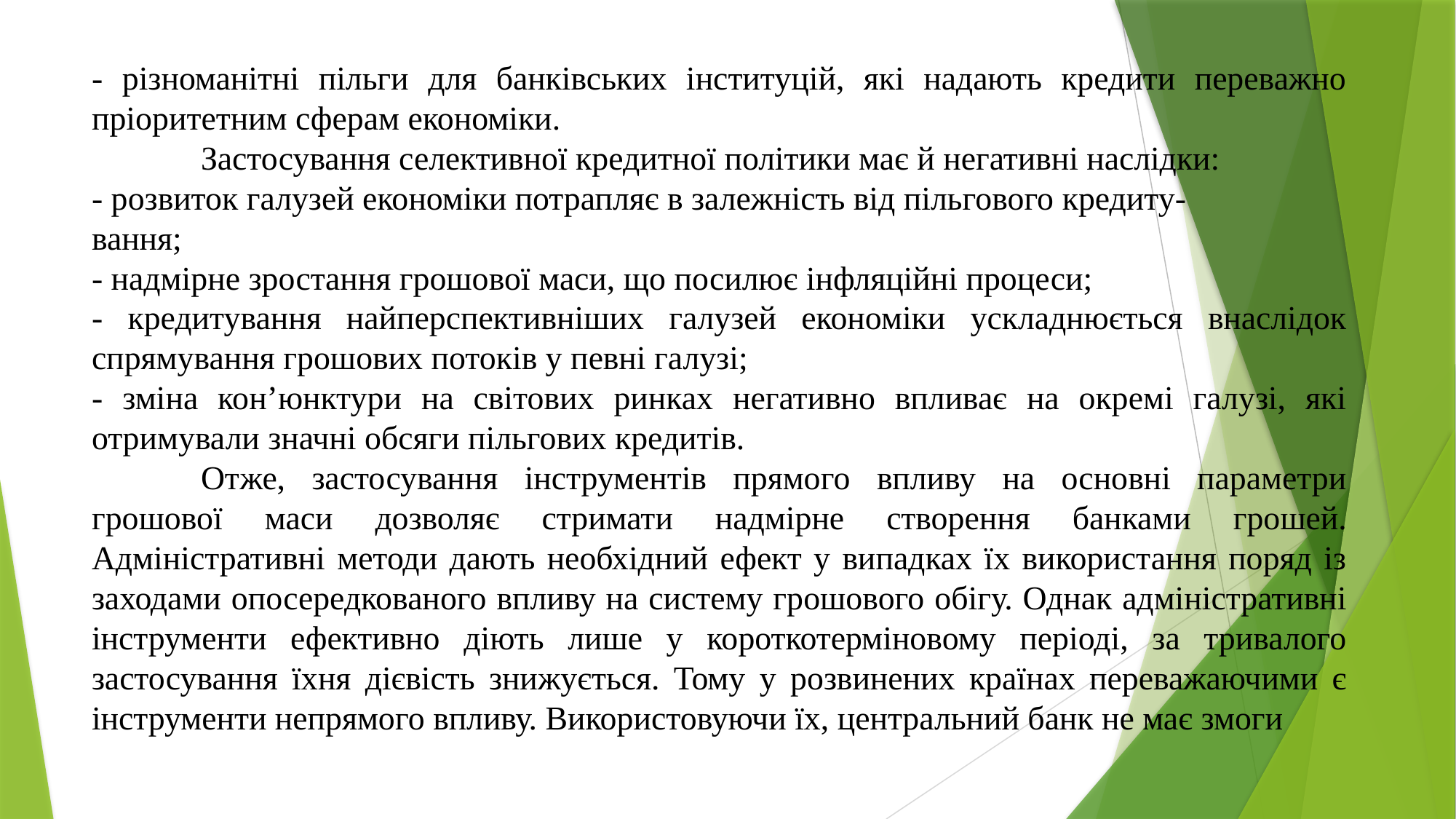

- різноманітні пільги для банківських інституцій, які надають кредити переважно пріоритетним сферам економіки.
	Застосування селективної кредитної політики має й негативні наслідки:
- розвиток галузей економіки потрапляє в залежність від пільгового кредиту-
вання;
- надмірне зростання грошової маси, що посилює інфляційні процеси;
- кредитування найперспективніших галузей економіки ускладнюється внаслідок спрямування грошових потоків у певні галузі;
- зміна кон’юнктури на світових ринках негативно впливає на окремі галузі, які отримували значні обсяги пільгових кредитів.
	Отже, застосування інструментів прямого впливу на основні параметри грошової маси дозволяє стримати надмірне створення банками грошей. Адміністративні методи дають необхідний ефект у випадках їх використання поряд із заходами опосередкованого впливу на систему грошового обігу. Однак адміністративні інструменти ефективно діють лише у короткотерміновому періоді, за тривалого застосування їхня дієвість знижується. Тому у розвинених країнах переважаючими є інструменти непрямого впливу. Використовуючи їх, центральний банк не має змоги